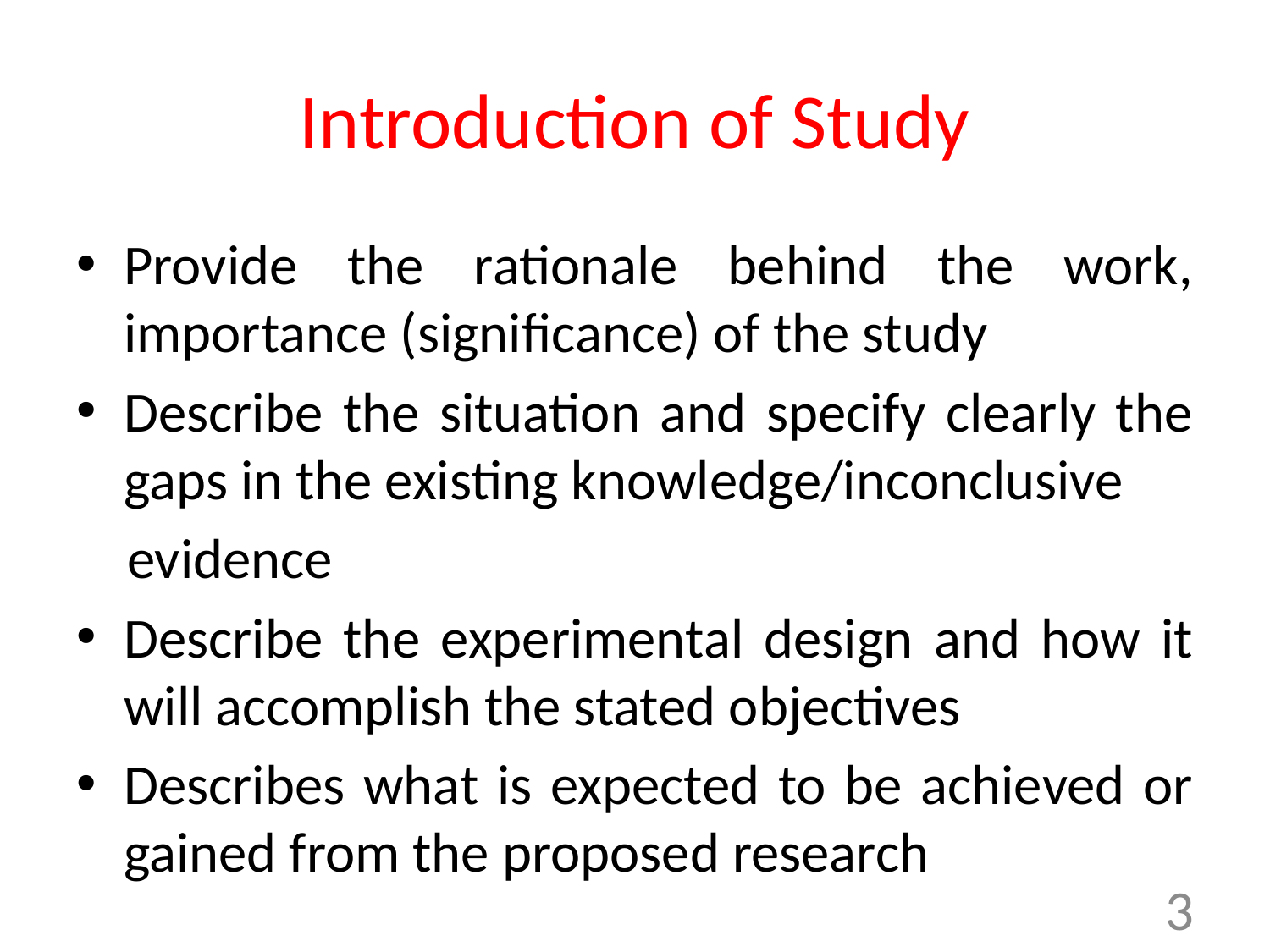

# Introduction of Study
Provide the rationale behind the work, importance (significance) of the study
Describe the situation and specify clearly the gaps in the existing knowledge/inconclusive
    evidence
Describe the experimental design and how it will accomplish the stated objectives
Describes what is expected to be achieved or gained from the proposed research

3